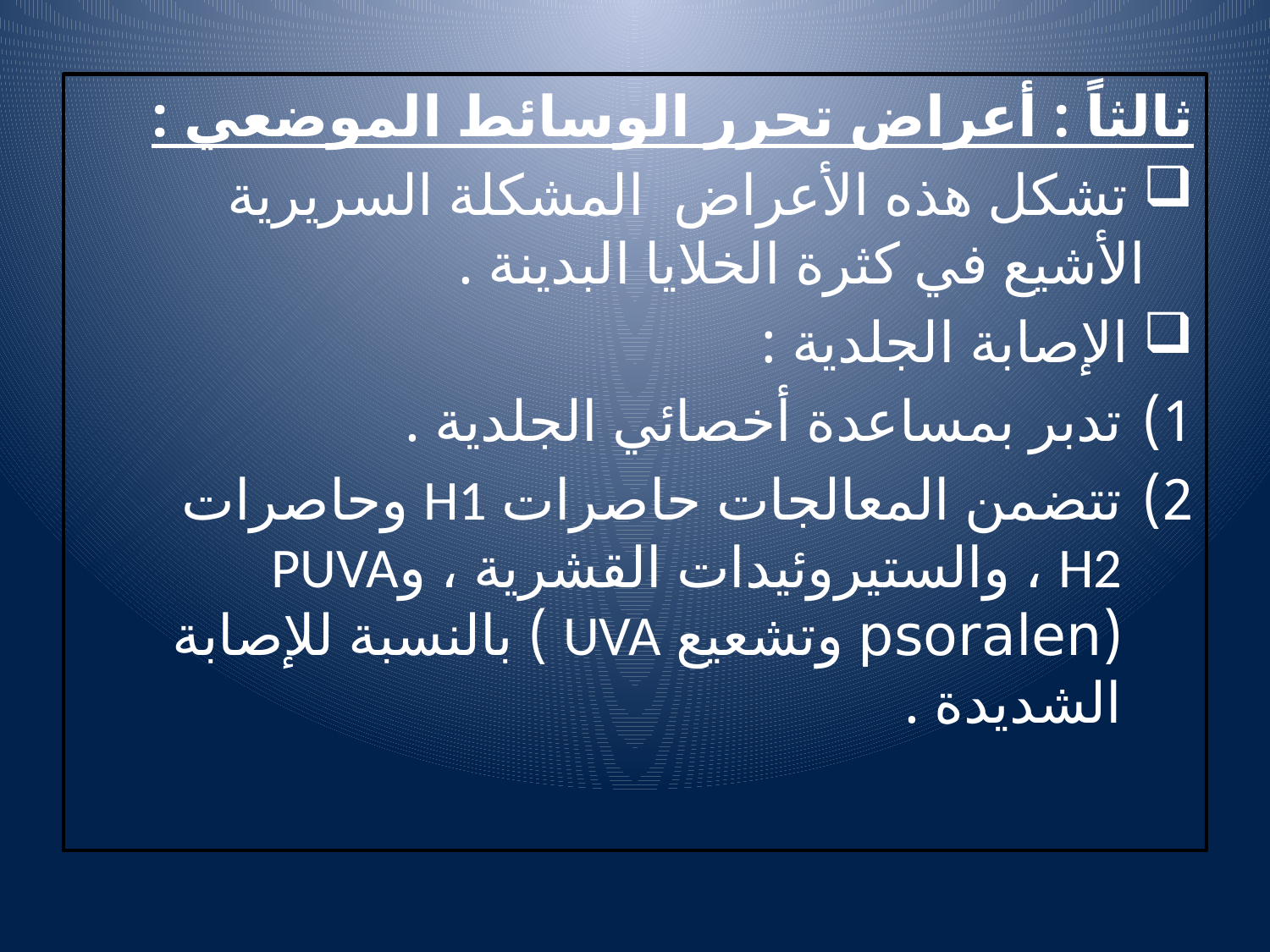

ثالثاً : أعراض تحرر الوسائط الموضعي :
 تشكل هذه الأعراض  المشكلة السريرية الأشيع في كثرة الخلايا البدينة .
 الإصابة الجلدية :
تدبر بمساعدة أخصائي الجلدية .
تتضمن المعالجات حاصرات H1 وحاصرات H2 ، والستيروئيدات القشرية ، وPUVA  (psoralen وتشعيع UVA ) بالنسبة للإصابة الشديدة .